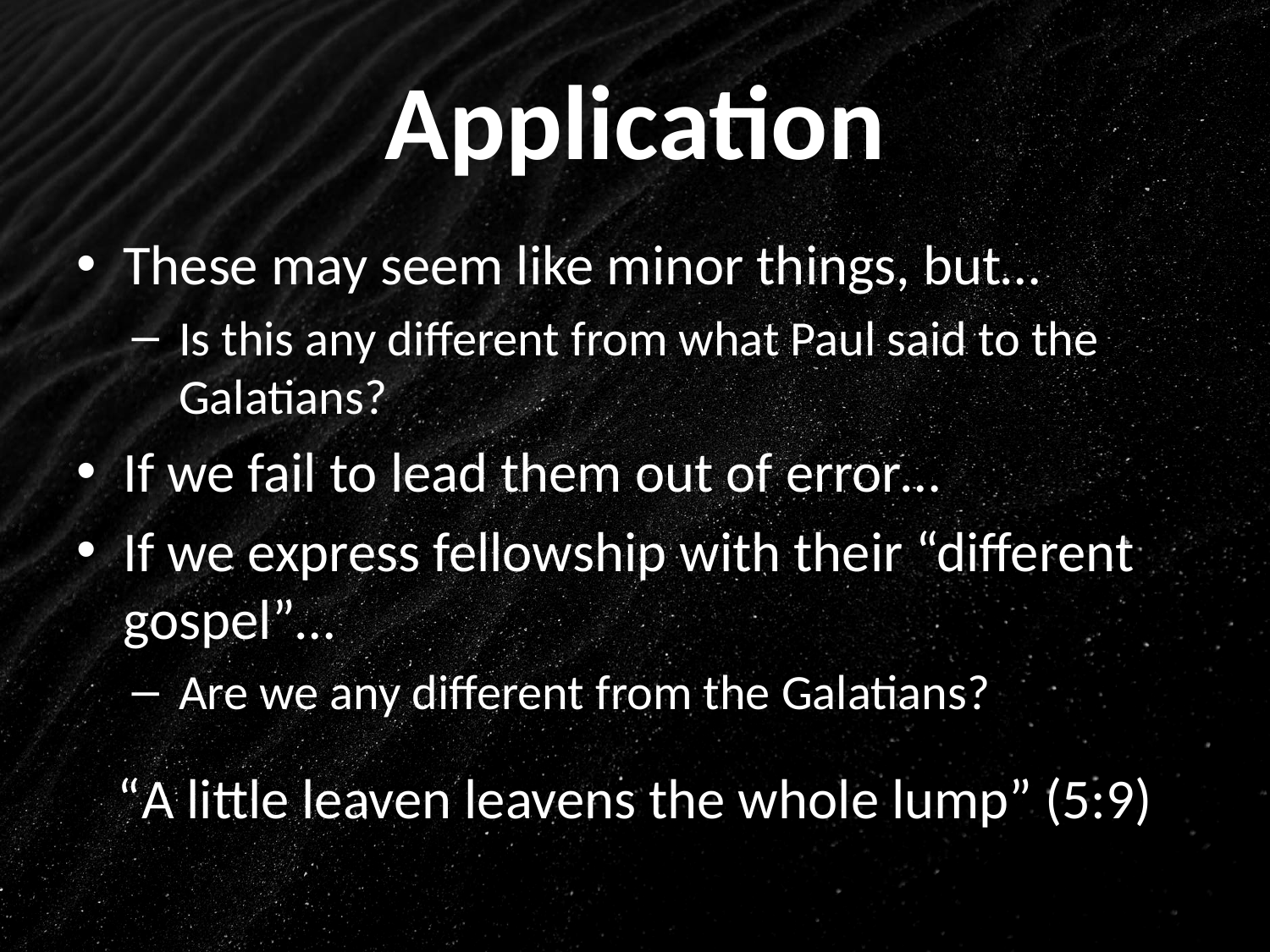

# Application
These may seem like minor things, but…
Is this any different from what Paul said to the Galatians?
If we fail to lead them out of error…
If we express fellowship with their “different gospel”…
Are we any different from the Galatians?
“A little leaven leavens the whole lump” (5:9)